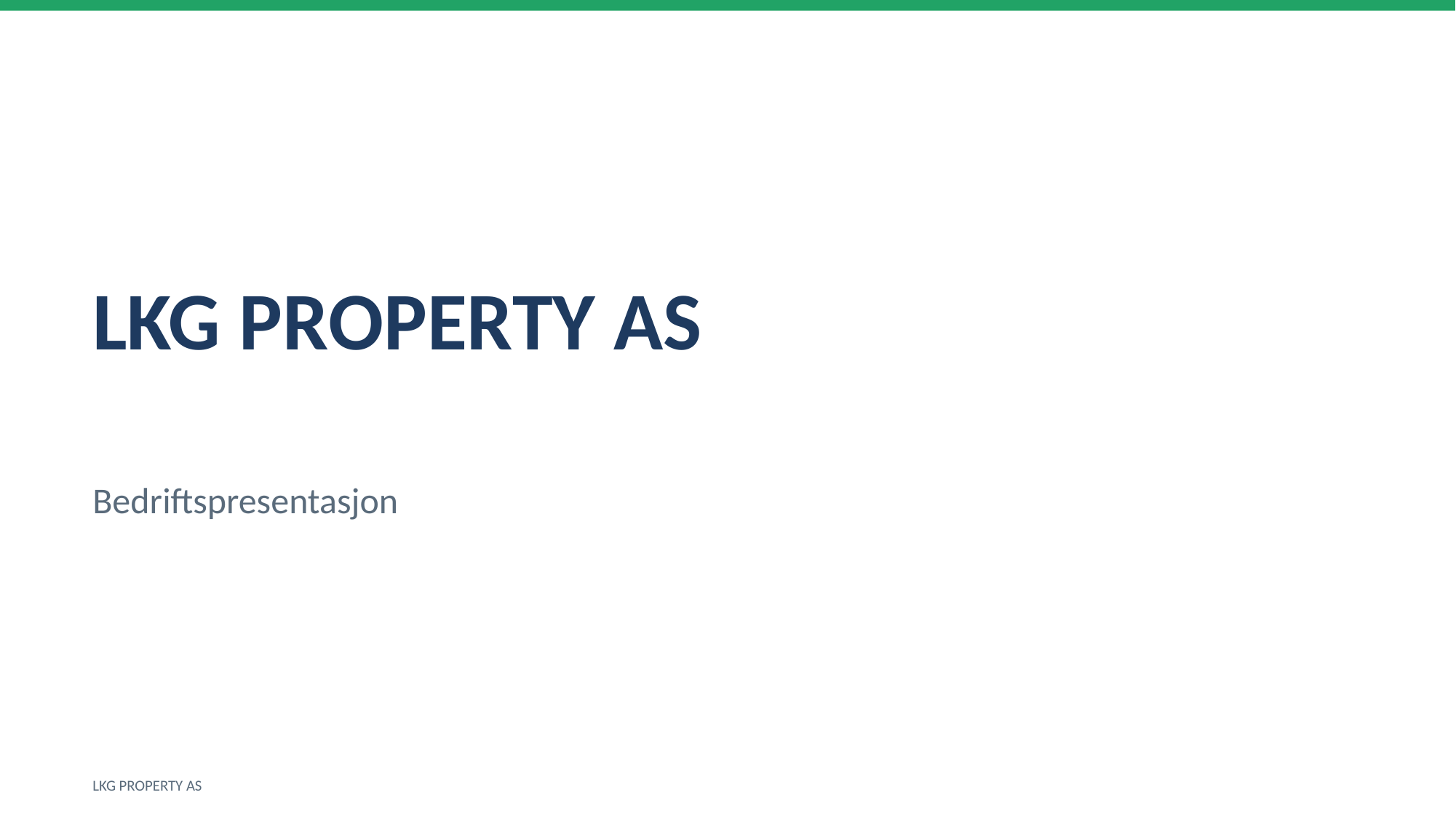

LKG PROPERTY AS
Bedriftspresentasjon
LKG PROPERTY AS